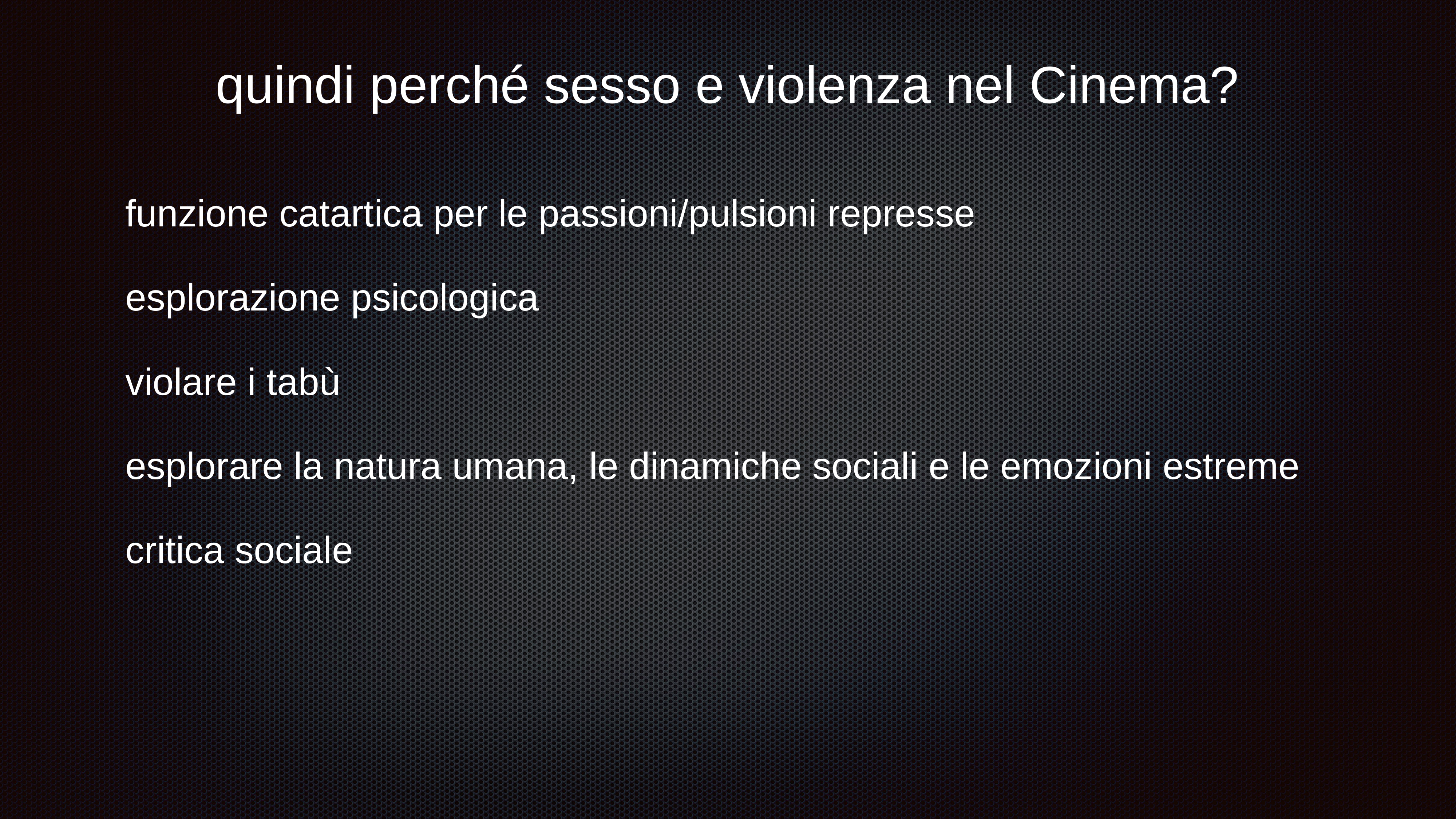

# quindi perché sesso e violenza nel Cinema?
funzione catartica per le passioni/pulsioni represse
esplorazione psicologica
violare i tabù
esplorare la natura umana, le dinamiche sociali e le emozioni estreme
critica sociale